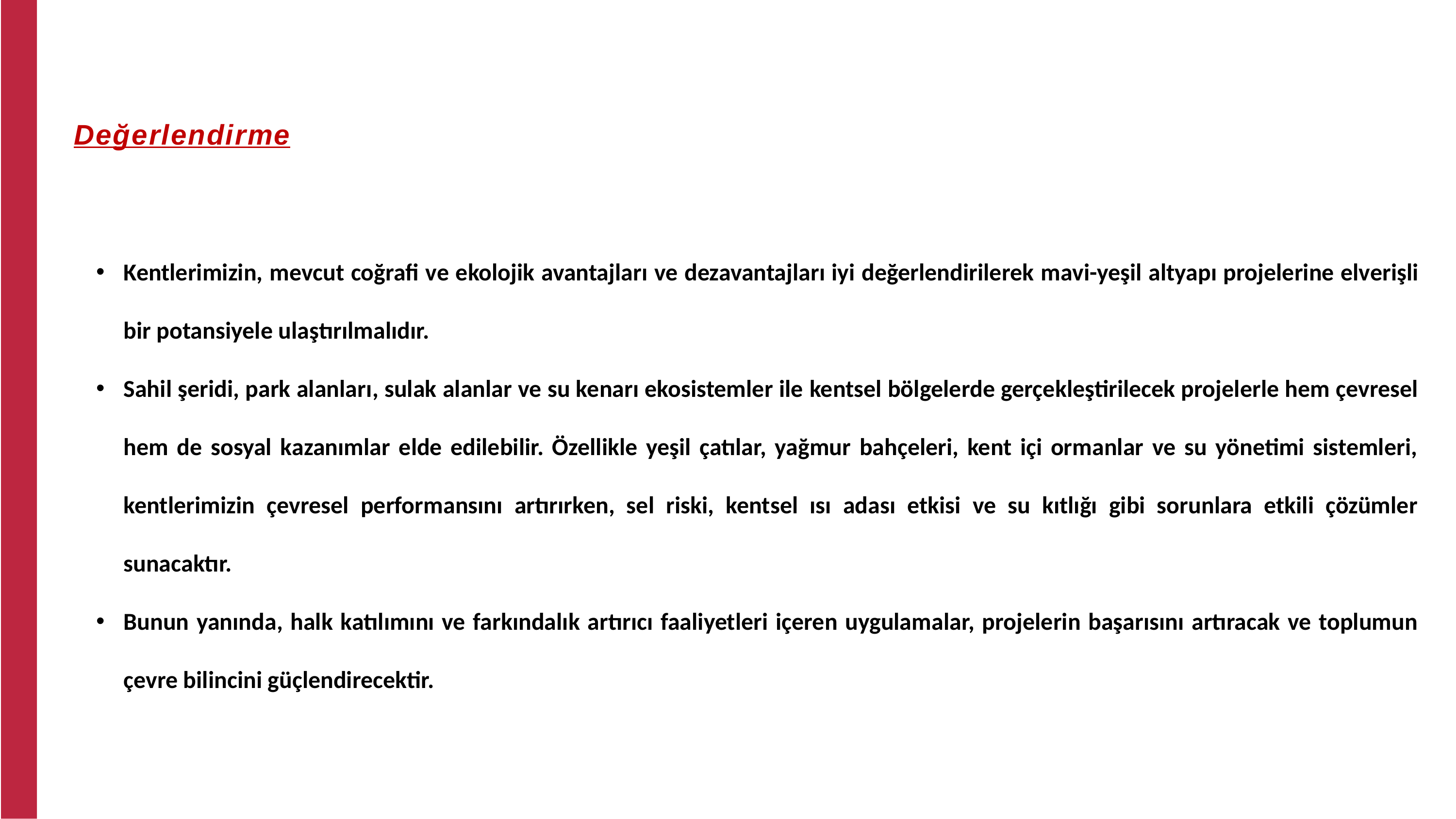

Değerlendirme
Kentlerimizin, mevcut coğrafi ve ekolojik avantajları ve dezavantajları iyi değerlendirilerek mavi-yeşil altyapı projelerine elverişli bir potansiyele ulaştırılmalıdır.
Sahil şeridi, park alanları, sulak alanlar ve su kenarı ekosistemler ile kentsel bölgelerde gerçekleştirilecek projelerle hem çevresel hem de sosyal kazanımlar elde edilebilir. Özellikle yeşil çatılar, yağmur bahçeleri, kent içi ormanlar ve su yönetimi sistemleri, kentlerimizin çevresel performansını artırırken, sel riski, kentsel ısı adası etkisi ve su kıtlığı gibi sorunlara etkili çözümler sunacaktır.
Bunun yanında, halk katılımını ve farkındalık artırıcı faaliyetleri içeren uygulamalar, projelerin başarısını artıracak ve toplumun çevre bilincini güçlendirecektir.